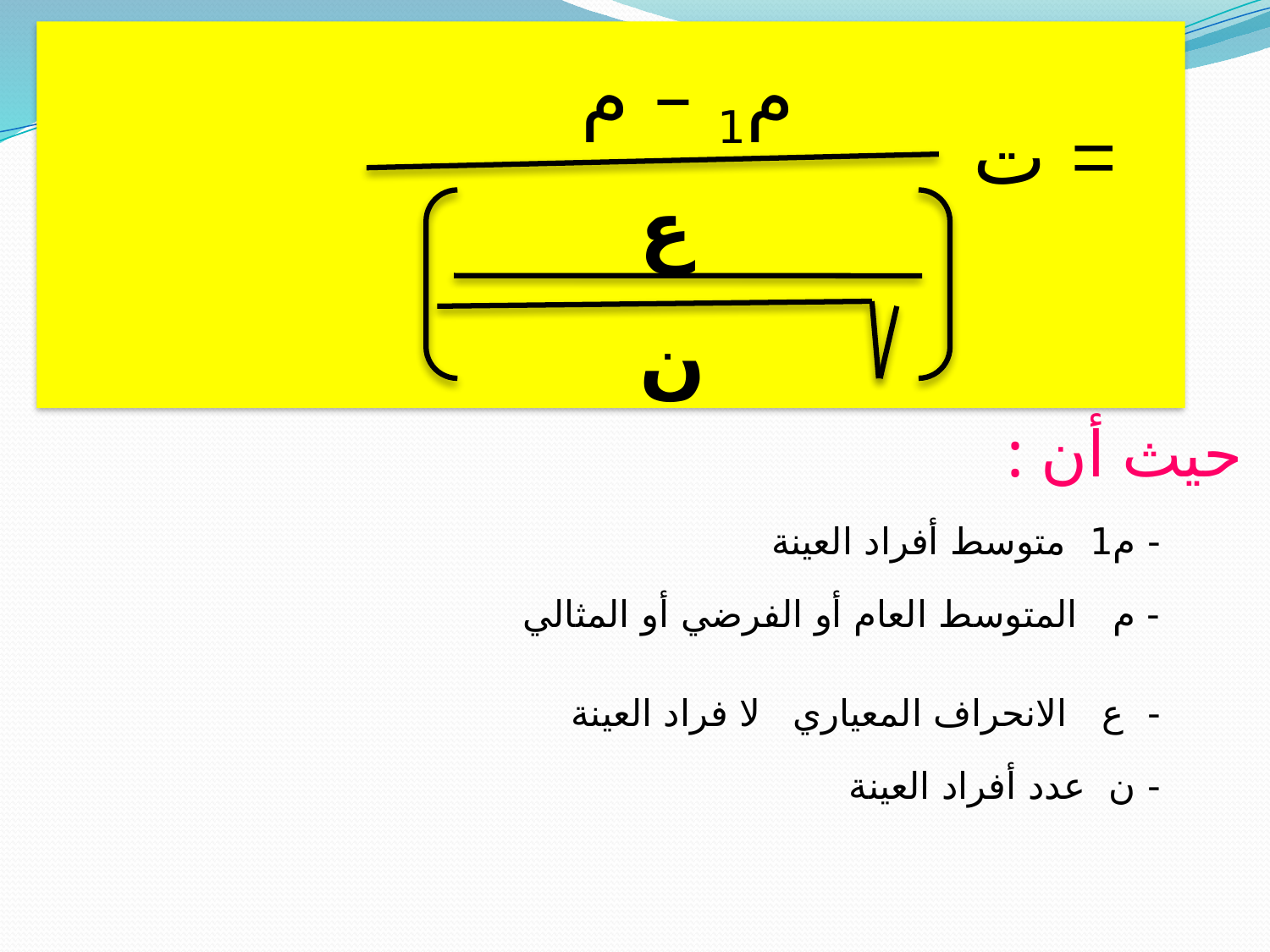

حيث أن :
       - م1  متوسط أفراد العينة
       - م   المتوسط العام أو الفرضي أو المثالي
       -  ع   الانحراف المعياري  لا فراد العينة
       - ن  عدد أفراد العينة

م1 – م
ت =

ع

ن